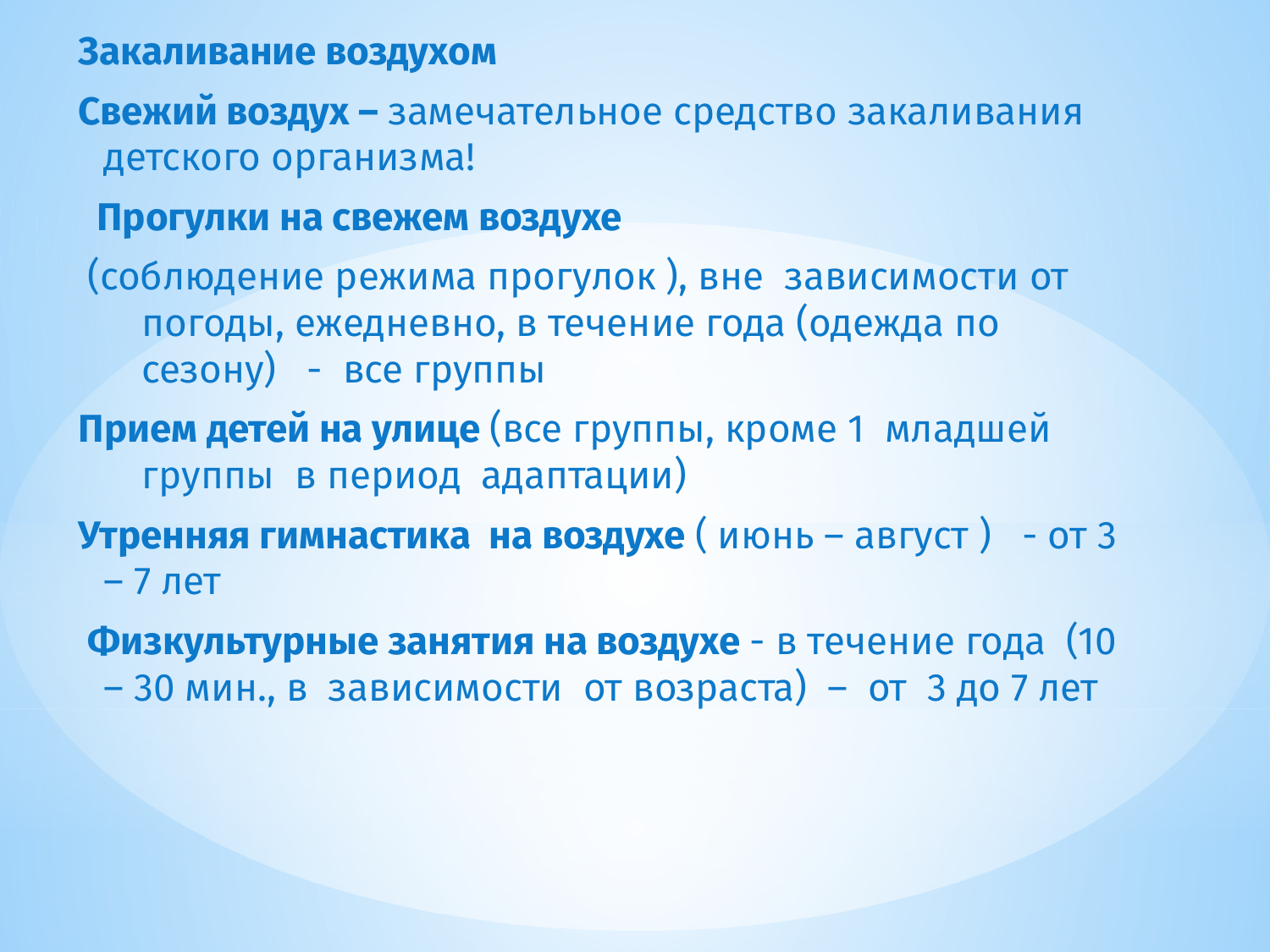

Закаливание воздухом
Свежий воздух – замечательное средство закаливания детского организма!
  Прогулки на свежем воздухе
 (соблюдение режима прогулок ), вне  зависимости от погоды, ежедневно, в течение года (одежда по сезону)   -  все группы
Прием детей на улице (все группы, кроме 1  младшей группы  в период  адаптации)
Утренняя гимнастика  на воздухе ( июнь – август )   - от 3 – 7 лет
 Физкультурные занятия на воздухе - в течение года  (10 – 30 мин., в  зависимости  от возраста)  –  от  3 до 7 лет